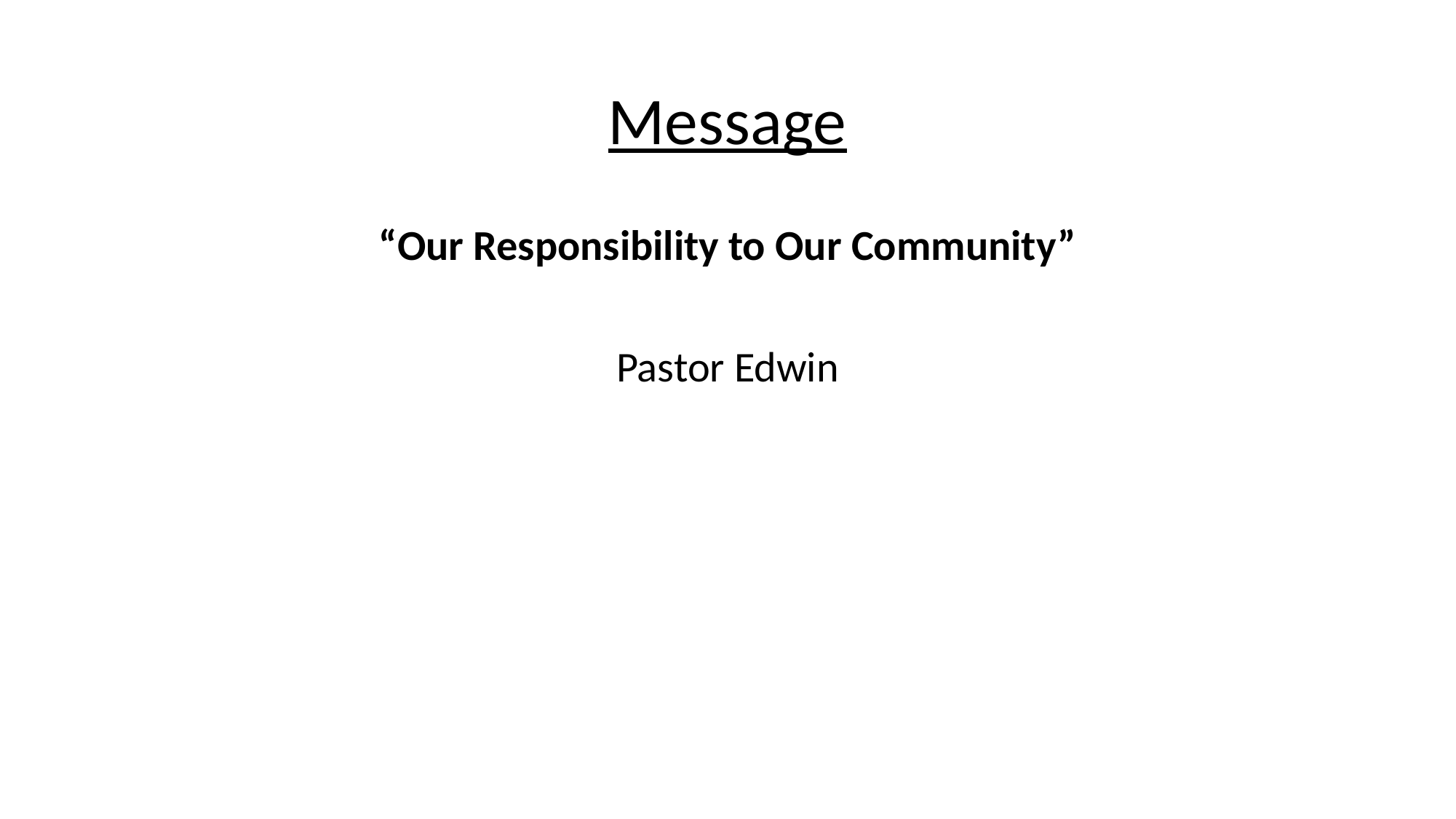

# Message
“Our Responsibility to Our Community”

Pastor Edwin